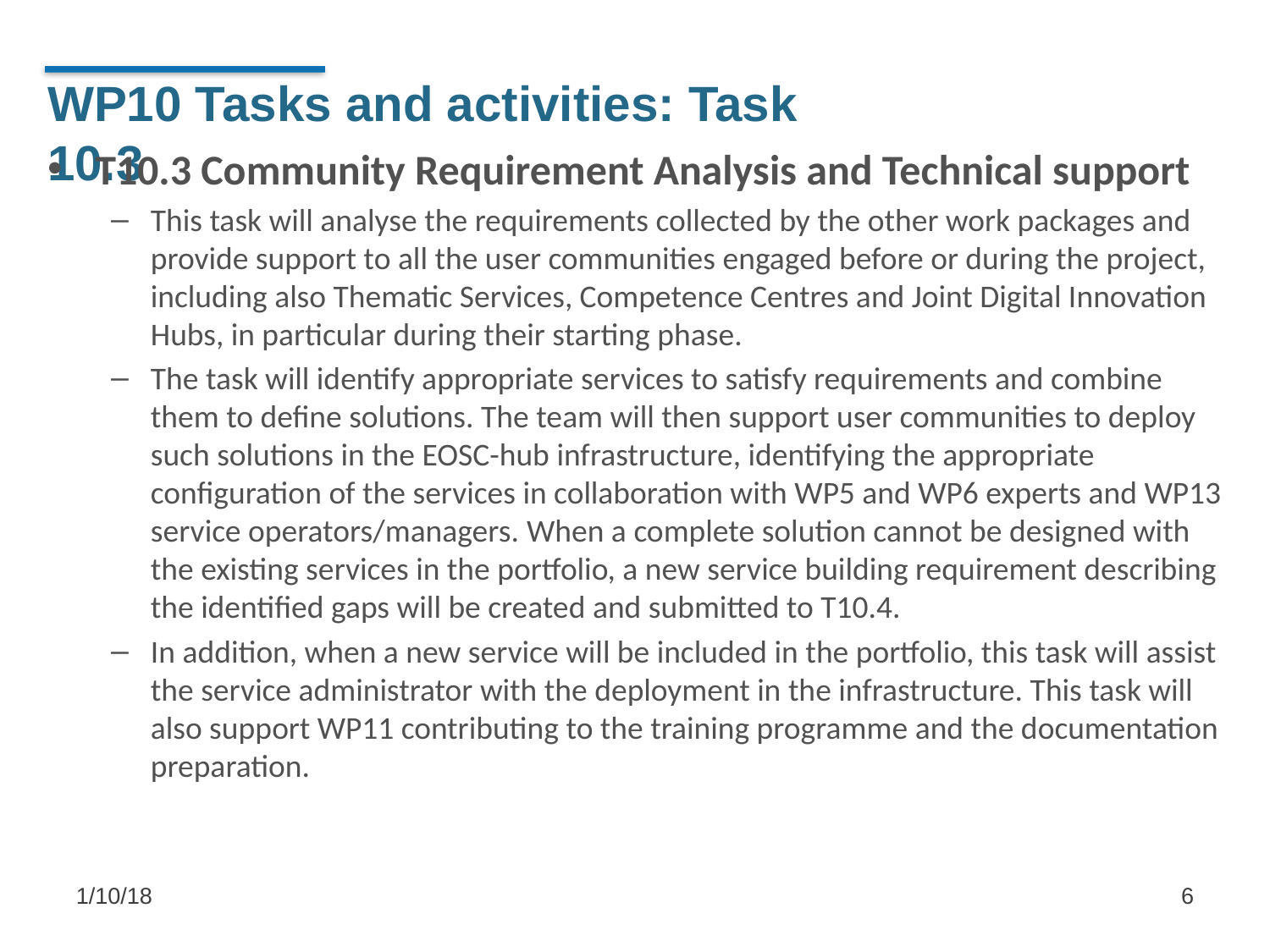

# WP10 Tasks and activities: Task 10.3
T10.3 Community Requirement Analysis and Technical support
This task will analyse the requirements collected by the other work packages and provide support to all the user communities engaged before or during the project, including also Thematic Services, Competence Centres and Joint Digital Innovation Hubs, in particular during their starting phase.
The task will identify appropriate services to satisfy requirements and combine them to define solutions. The team will then support user communities to deploy such solutions in the EOSC-hub infrastructure, identifying the appropriate configuration of the services in collaboration with WP5 and WP6 experts and WP13 service operators/managers. When a complete solution cannot be designed with the existing services in the portfolio, a new service building requirement describing the identified gaps will be created and submitted to T10.4.
In addition, when a new service will be included in the portfolio, this task will assist the service administrator with the deployment in the infrastructure. This task will also support WP11 contributing to the training programme and the documentation preparation.
1/10/18
6